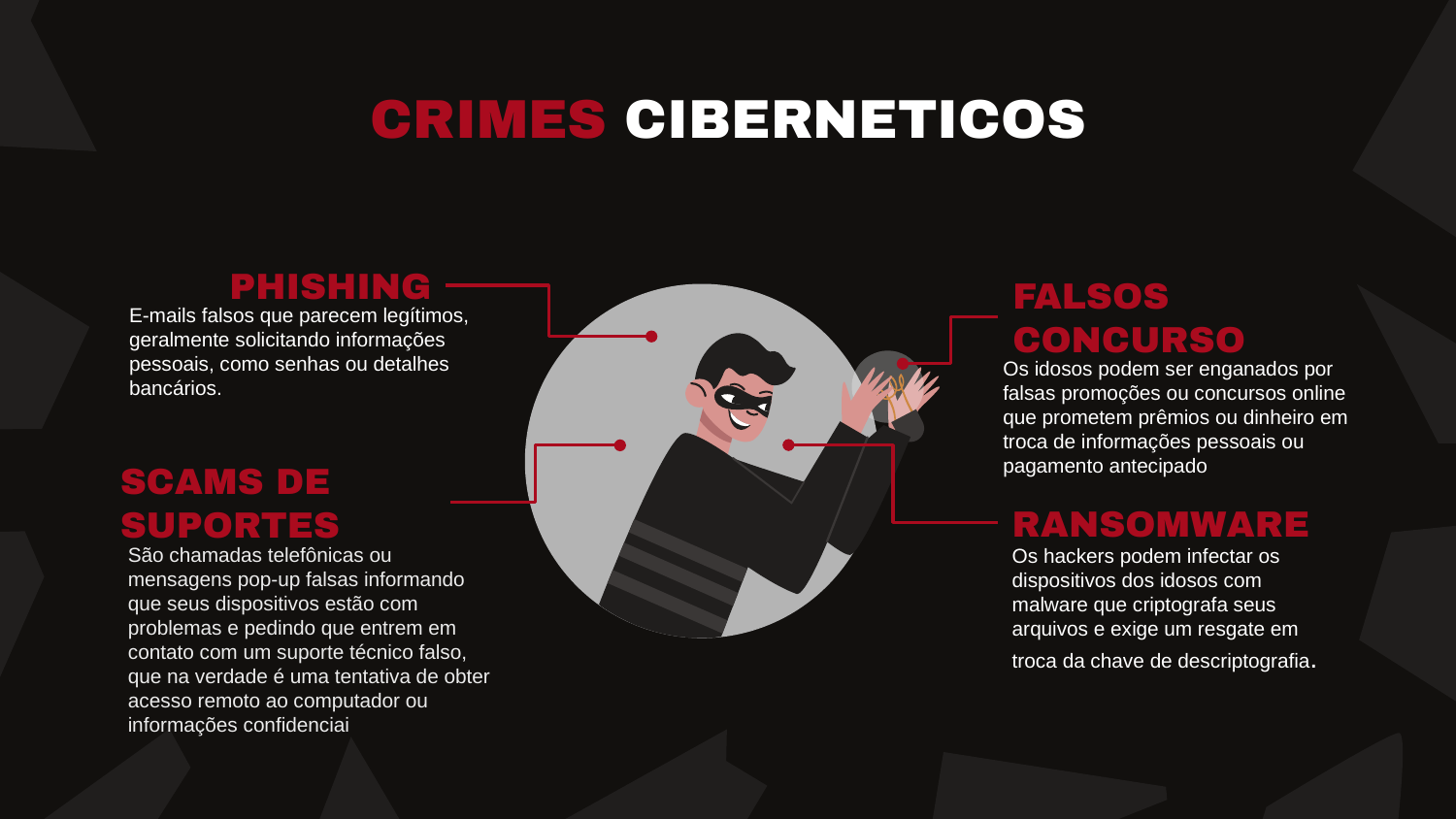

# CRIMES CIBERNETICOS
PHISHING
FALSOS CONCURSO

E-mails falsos que parecem legítimos, geralmente solicitando informações pessoais, como senhas ou detalhes bancários.
Os idosos podem ser enganados por falsas promoções ou concursos online que prometem prêmios ou dinheiro em troca de informações pessoais ou pagamento antecipado
SCAMS DE  SUPORTES
RANSOMWARE
Os hackers podem infectar os dispositivos dos idosos com malware que criptografa seus arquivos e exige um resgate em troca da chave de descriptografia.
São chamadas telefônicas ou mensagens pop-up falsas informando que seus dispositivos estão com problemas e pedindo que entrem em contato com um suporte técnico falso, que na verdade é uma tentativa de obter acesso remoto ao computador ou informações confidenciai